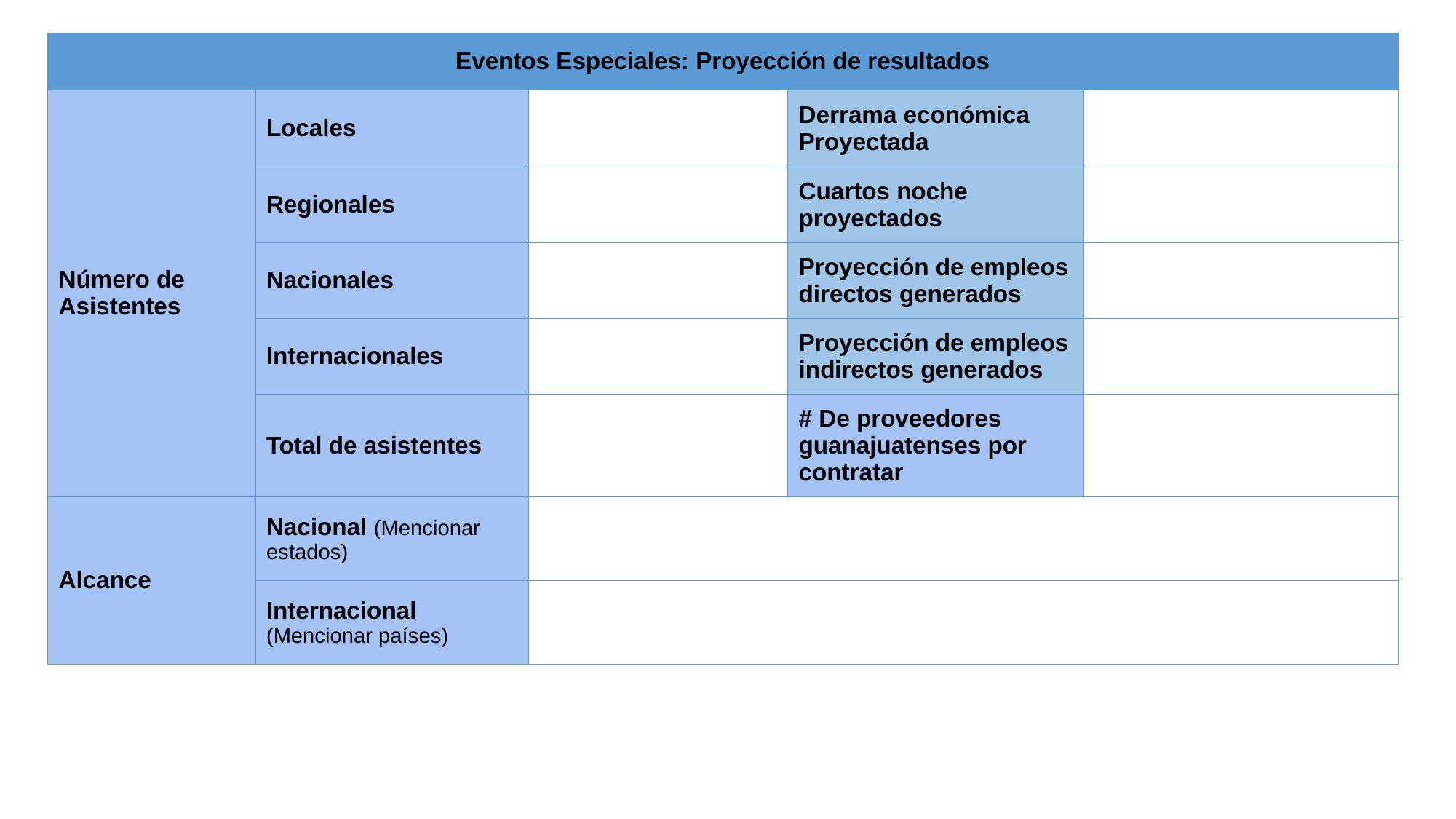

| Eventos Especiales: Proyección de resultados |  |  |  |  |
| --- | --- | --- | --- | --- |
| Número de Asistentes | Locales |  | Derrama económica Proyectada |  |
|  | Regionales |  | Cuartos noche proyectados |  |
|  | Nacionales |  | Proyección de empleos directos generados |  |
|  | Internacionales |  | Proyección de empleos indirectos generados |  |
|  | Total de asistentes |  | # De proveedores guanajuatenses por contratar |  |
| Alcance | Nacional (Mencionar estados) |  |  |  |
|  | Internacional (Mencionar países) |  |  |  |